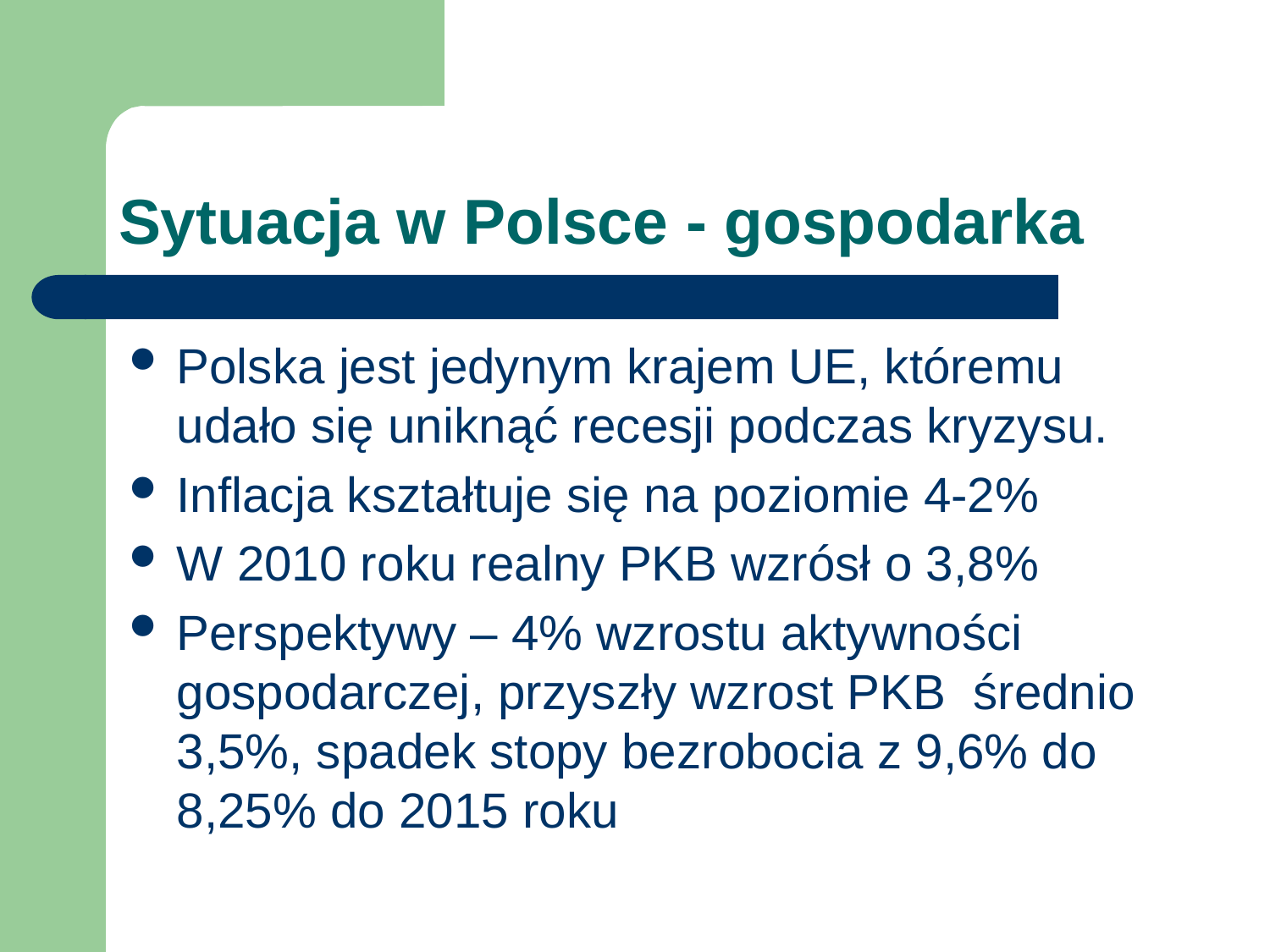

# Sytuacja w Polsce - gospodarka
Polska jest jedynym krajem UE, któremu udało się uniknąć recesji podczas kryzysu.
Inflacja kształtuje się na poziomie 4-2%
W 2010 roku realny PKB wzrósł o 3,8%
Perspektywy – 4% wzrostu aktywności gospodarczej, przyszły wzrost PKB  średnio 3,5%, spadek stopy bezrobocia z 9,6% do 8,25% do 2015 roku